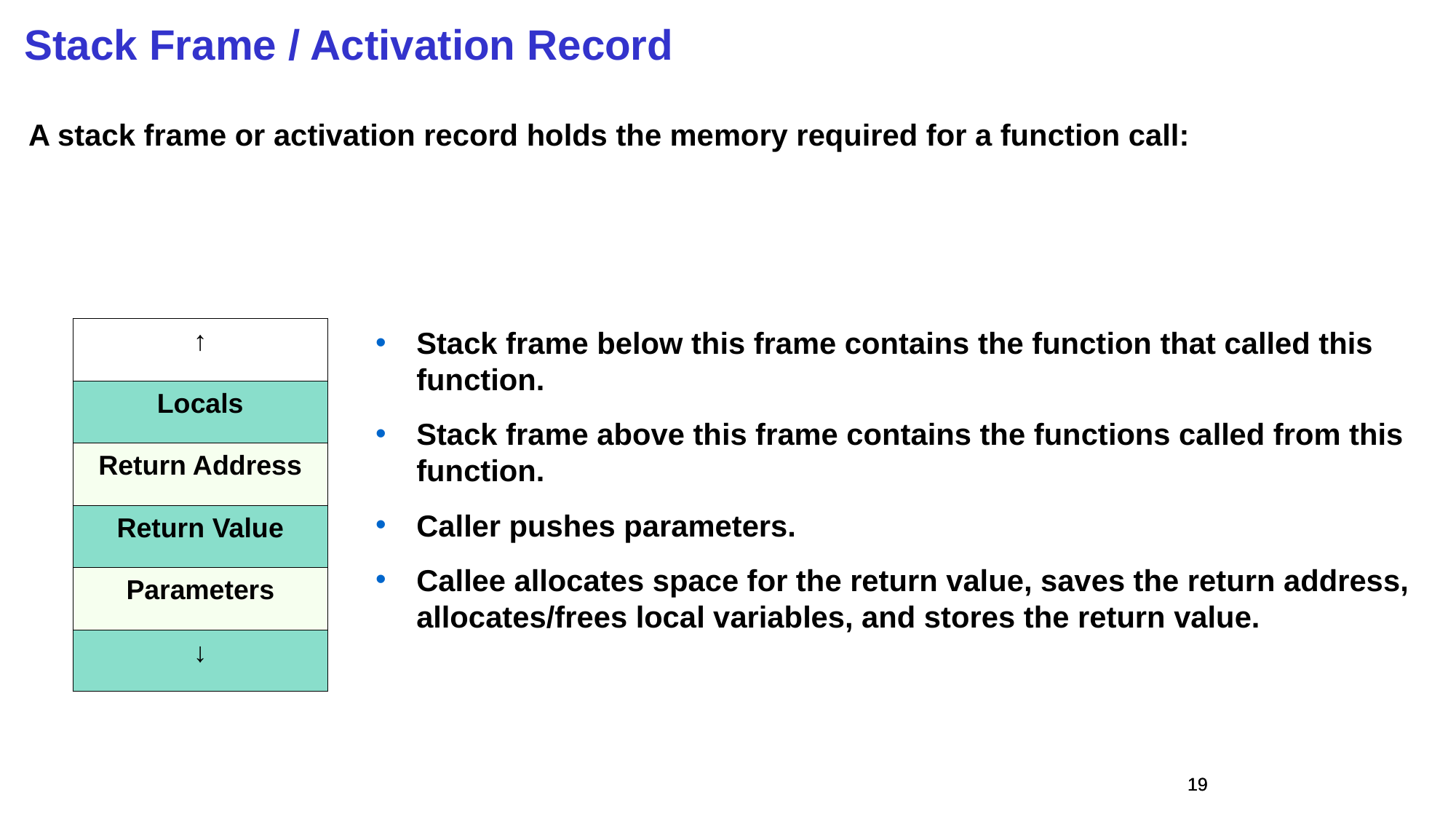

Stack Frame / Activation Record
A stack frame or activation record holds the memory required for a function call:

| ↑ |
| --- |
| Locals |
| Return Address |
| Return Value |
| Parameters |
| ↓ |
Stack frame below this frame contains the function that called this function.
Stack frame above this frame contains the functions called from this function.
Caller pushes parameters.
Callee allocates space for the return value, saves the return address, allocates/frees local variables, and stores the return value.

19
19